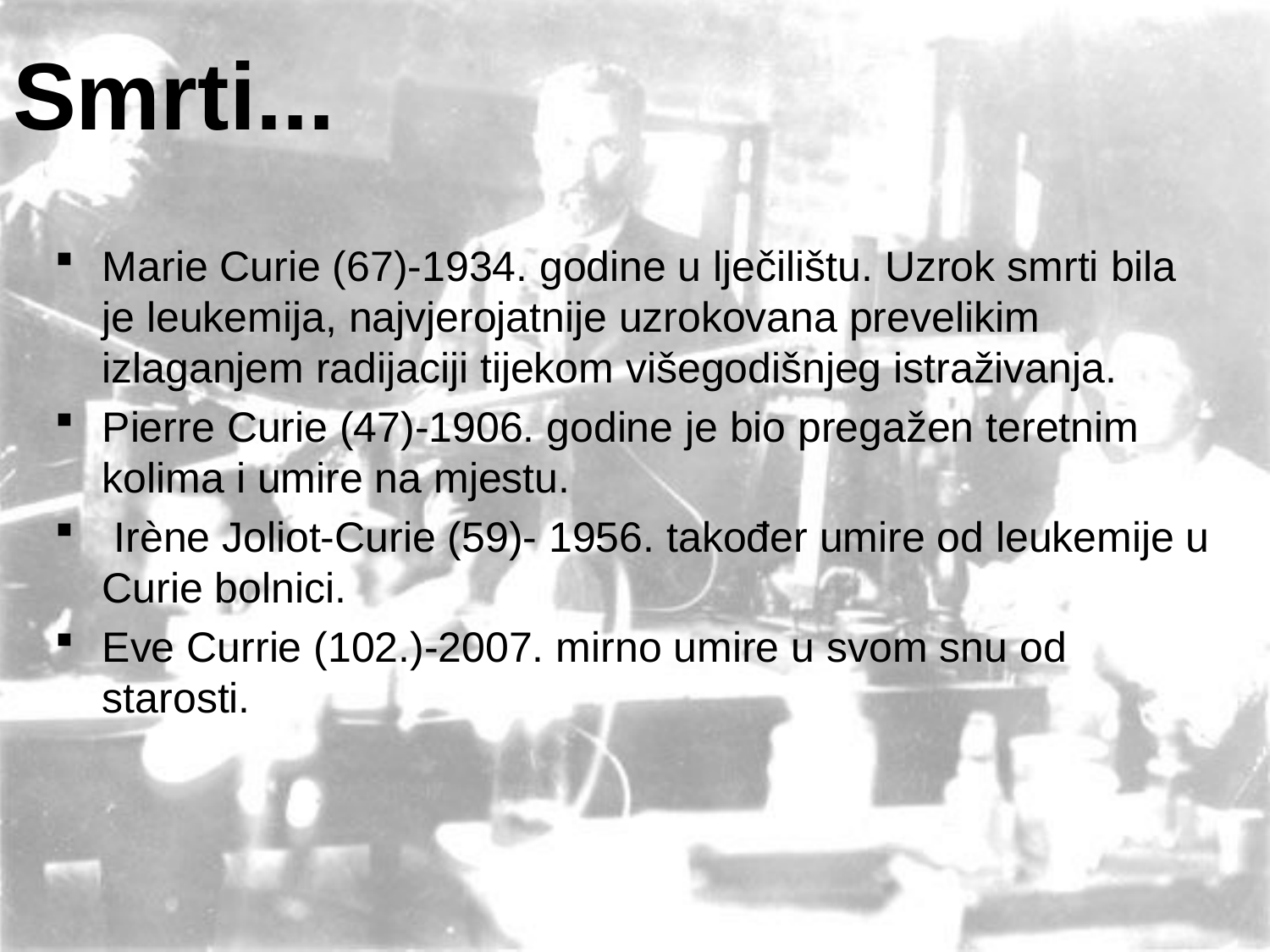

# Smrti...
Marie Curie (67)-1934. godine u lječilištu. Uzrok smrti bila je leukemija, najvjerojatnije uzrokovana prevelikim izlaganjem radijaciji tijekom višegodišnjeg istraživanja.
Pierre Curie (47)-1906. godine je bio pregažen teretnim kolima i umire na mjestu.
 Irène Joliot-Curie (59)- 1956. također umire od leukemije u Curie bolnici.
Eve Currie (102.)-2007. mirno umire u svom snu od starosti.